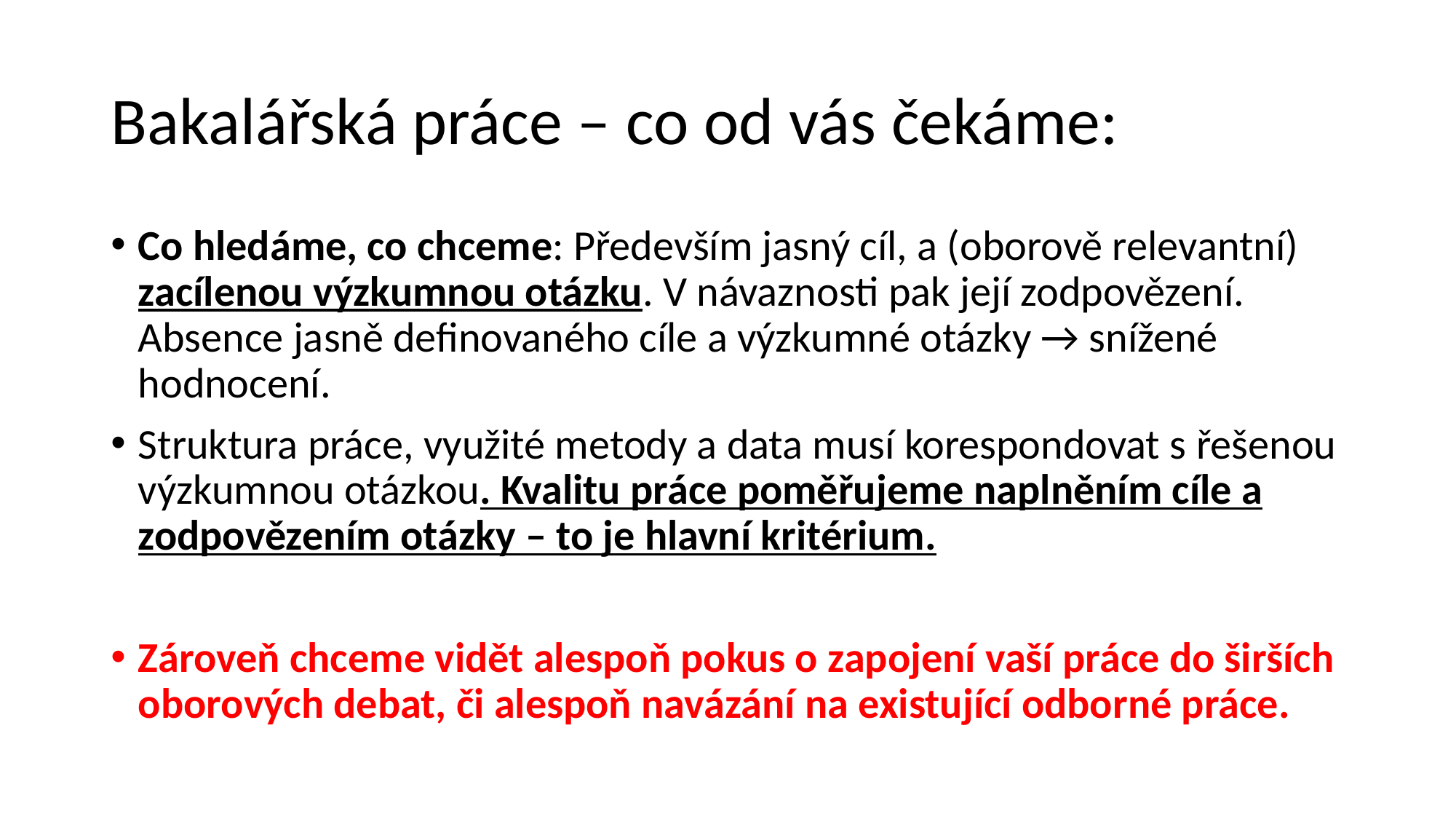

# Bakalářská práce – co od vás čekáme:
Co hledáme, co chceme: Především jasný cíl, a (oborově relevantní) zacílenou výzkumnou otázku. V návaznosti pak její zodpovězení. Absence jasně definovaného cíle a výzkumné otázky → snížené hodnocení.
Struktura práce, využité metody a data musí korespondovat s řešenou výzkumnou otázkou. Kvalitu práce poměřujeme naplněním cíle a zodpovězením otázky – to je hlavní kritérium.

Zároveň chceme vidět alespoň pokus o zapojení vaší práce do širších oborových debat, či alespoň navázání na existující odborné práce.